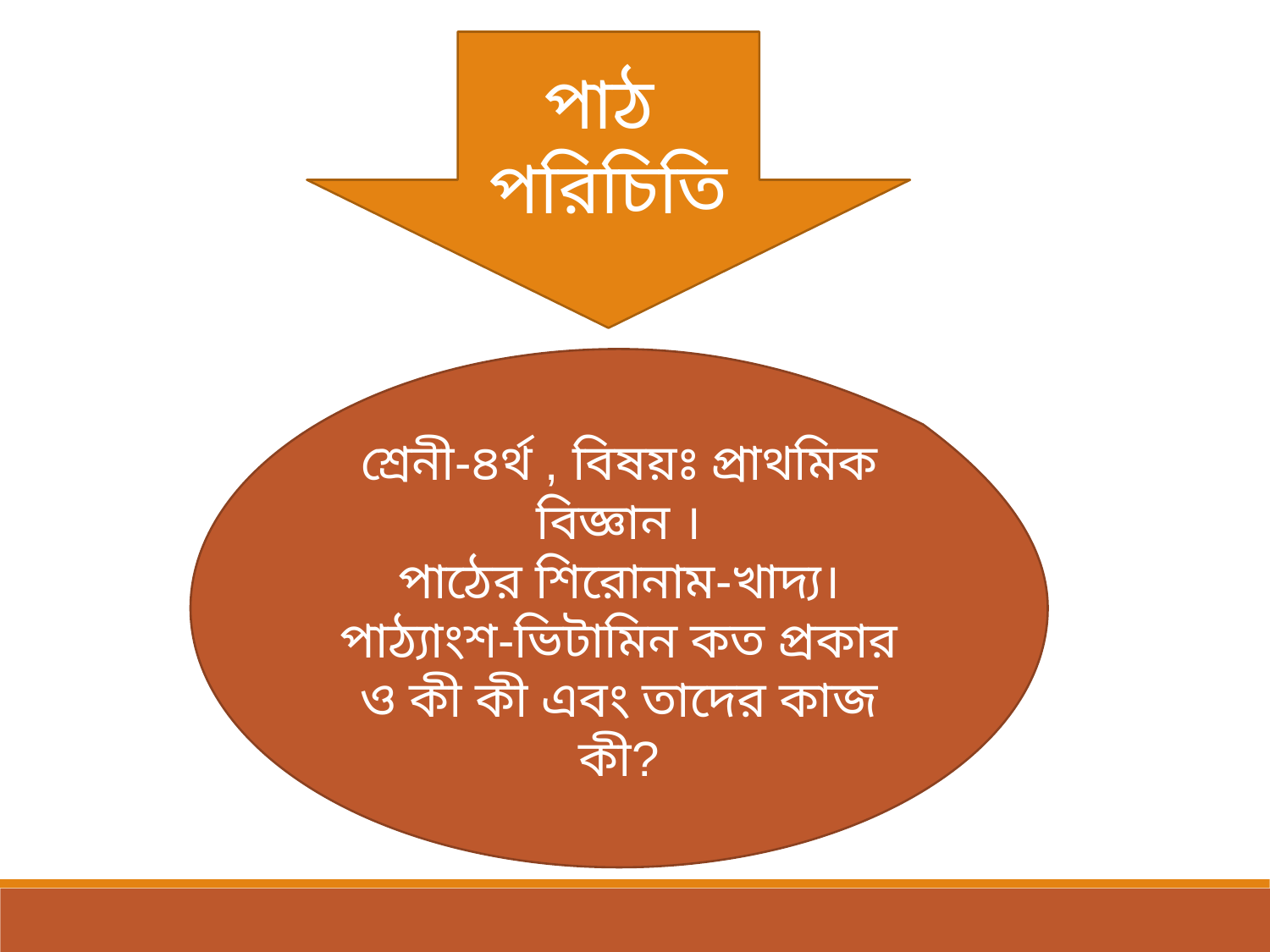

পাঠ
পরিচিতি
শ্রেনী-৪র্থ , বিষয়ঃ প্রাথমিক বিজ্ঞান ।
পাঠের শিরোনাম-খাদ্য।
পাঠ্যাংশ-ভিটামিন কত প্রকার ও কী কী এবং তাদের কাজ কী?